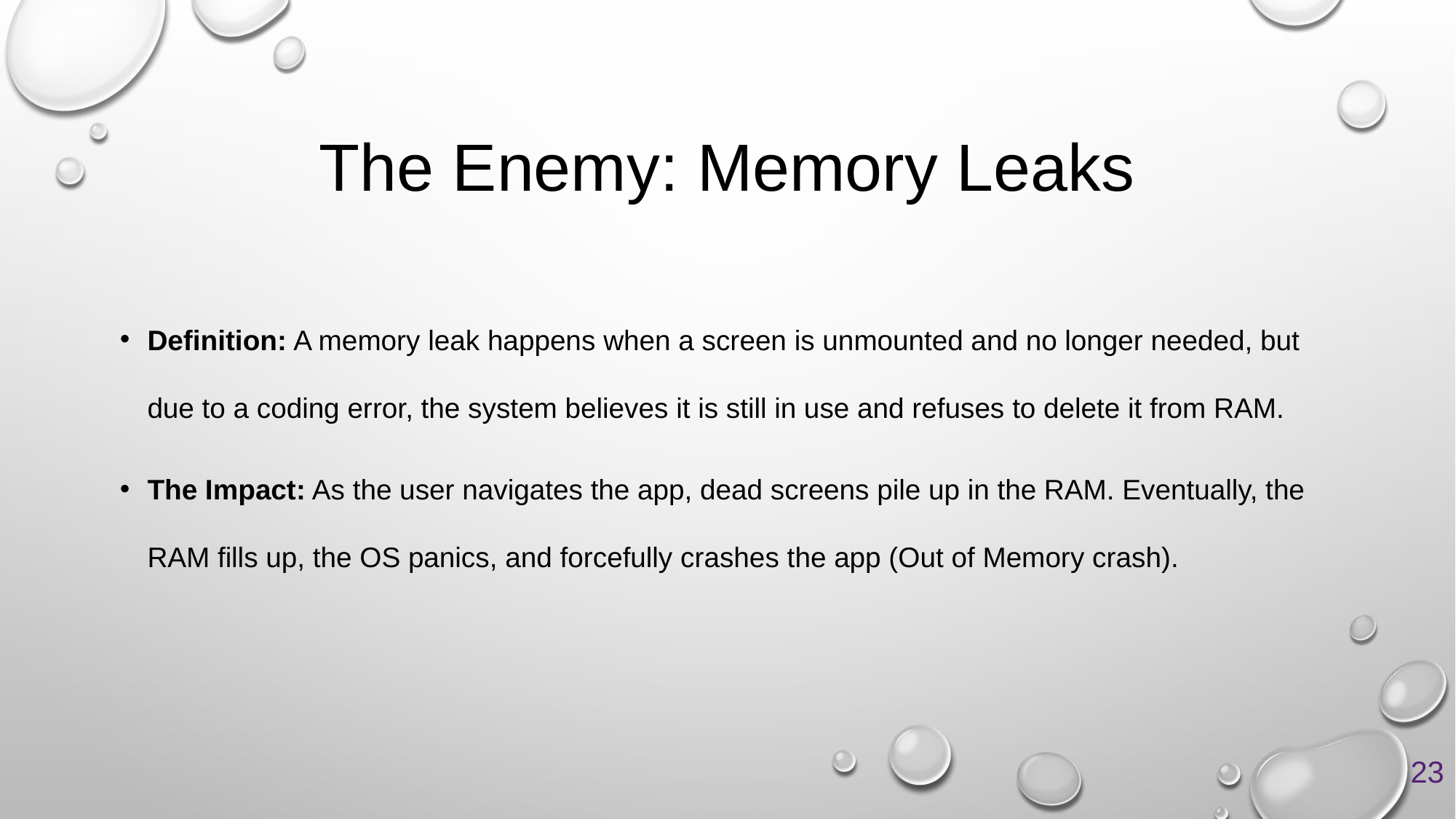

# The Enemy: Memory Leaks
Definition: A memory leak happens when a screen is unmounted and no longer needed, but due to a coding error, the system believes it is still in use and refuses to delete it from RAM.
The Impact: As the user navigates the app, dead screens pile up in the RAM. Eventually, the RAM fills up, the OS panics, and forcefully crashes the app (Out of Memory crash).
23